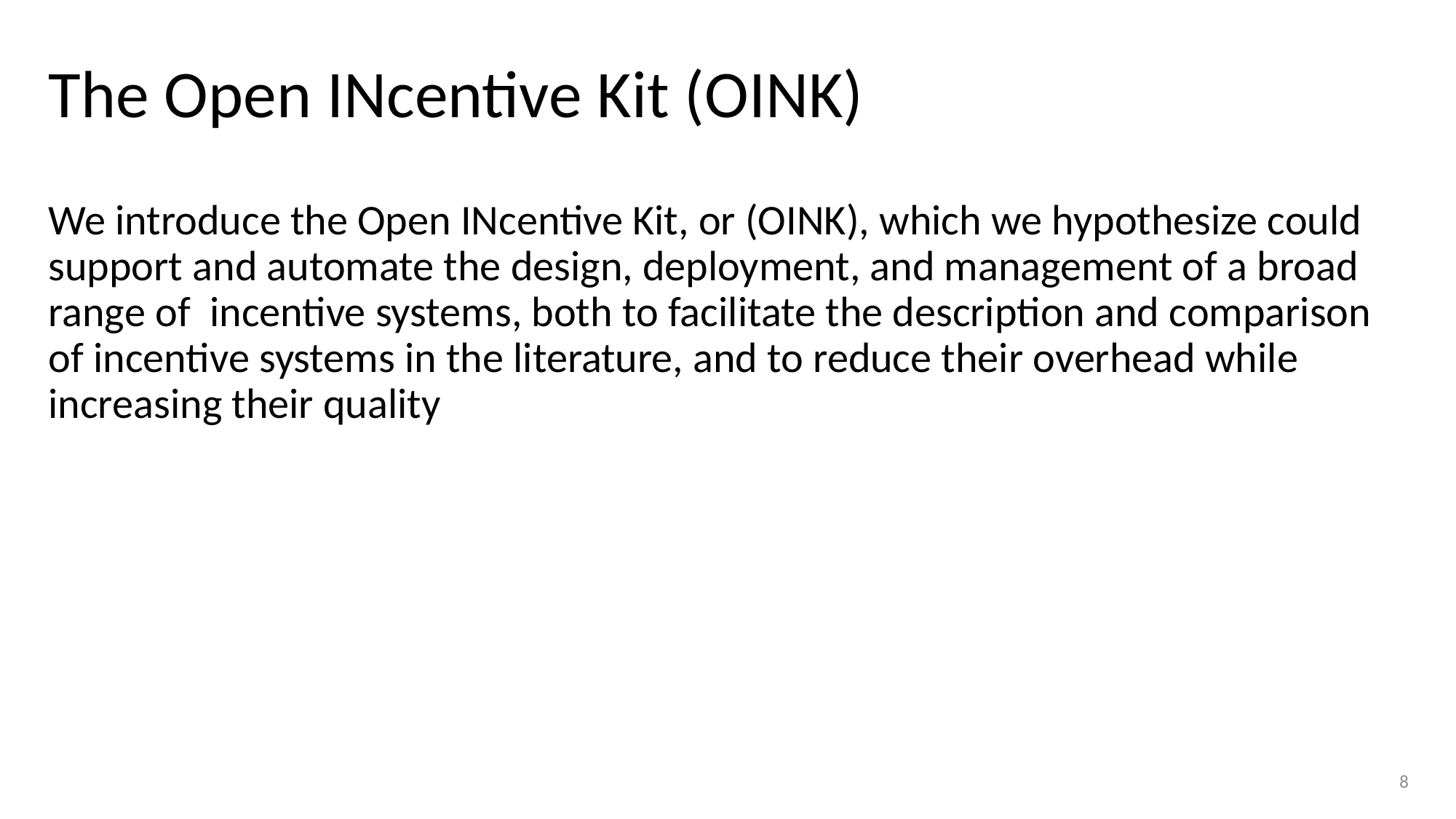

# The Open INcentive Kit (OINK)
We introduce the Open INcentive Kit, or (OINK), which we hypothesize could support and automate the design, deployment, and management of a broad range of  incentive systems, both to facilitate the description and comparison of incentive systems in the literature, and to reduce their overhead while increasing their quality
8